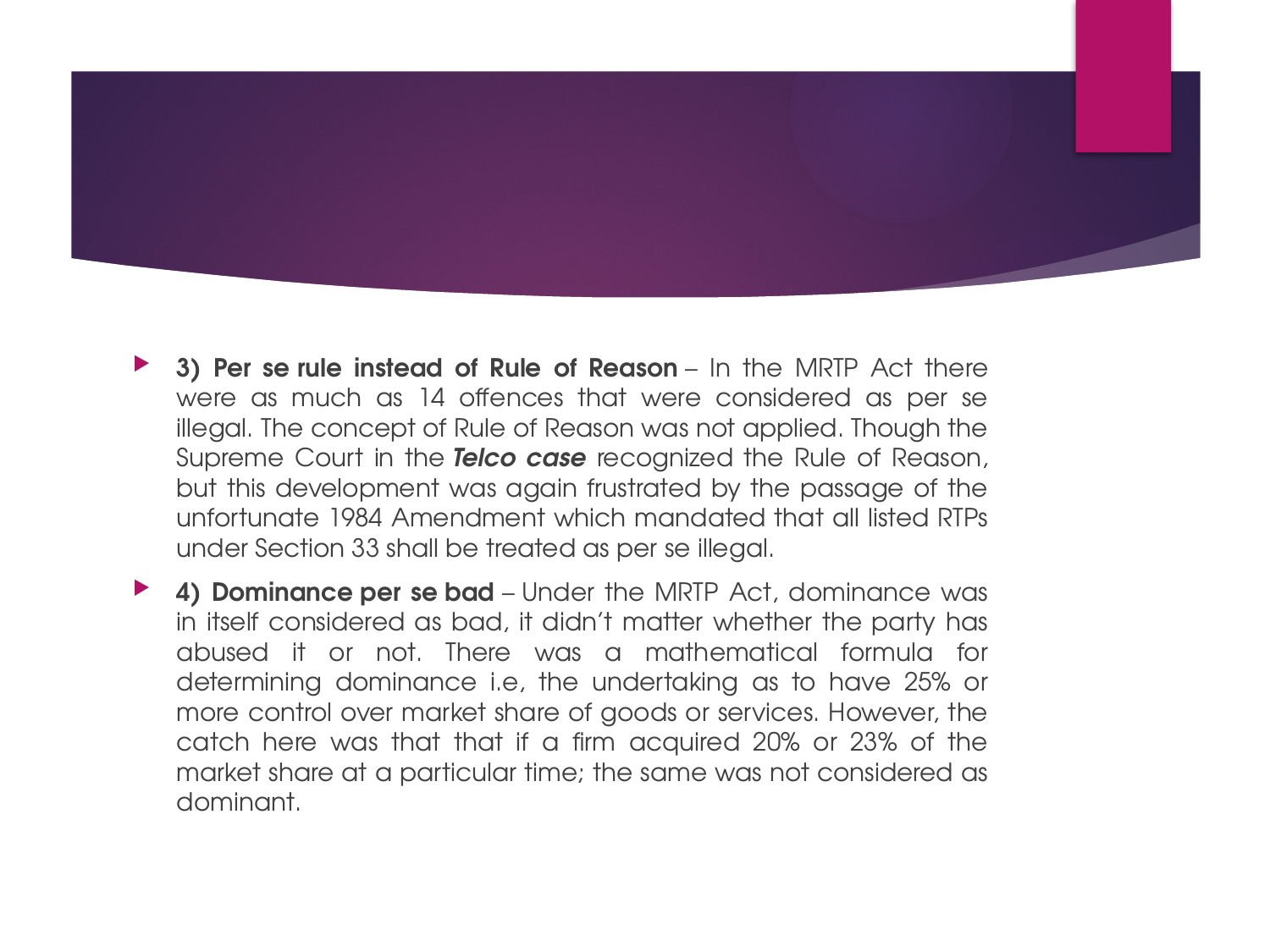

#
3) Per se rule instead of Rule of Reason – In the MRTP Act there were as much as 14 offences that were considered as per se illegal. The concept of Rule of Reason was not applied. Though the Supreme Court in the Telco case recognized the Rule of Reason, but this development was again frustrated by the passage of the unfortunate 1984 Amendment which mandated that all listed RTPs under Section 33 shall be treated as per se illegal.
4) Dominance per se bad – Under the MRTP Act, dominance was in itself considered as bad, it didn’t matter whether the party has abused it or not. There was a mathematical formula for determining dominance i.e, the undertaking as to have 25% or more control over market share of goods or services. However, the catch here was that that if a firm acquired 20% or 23% of the market share at a particular time; the same was not considered as dominant.